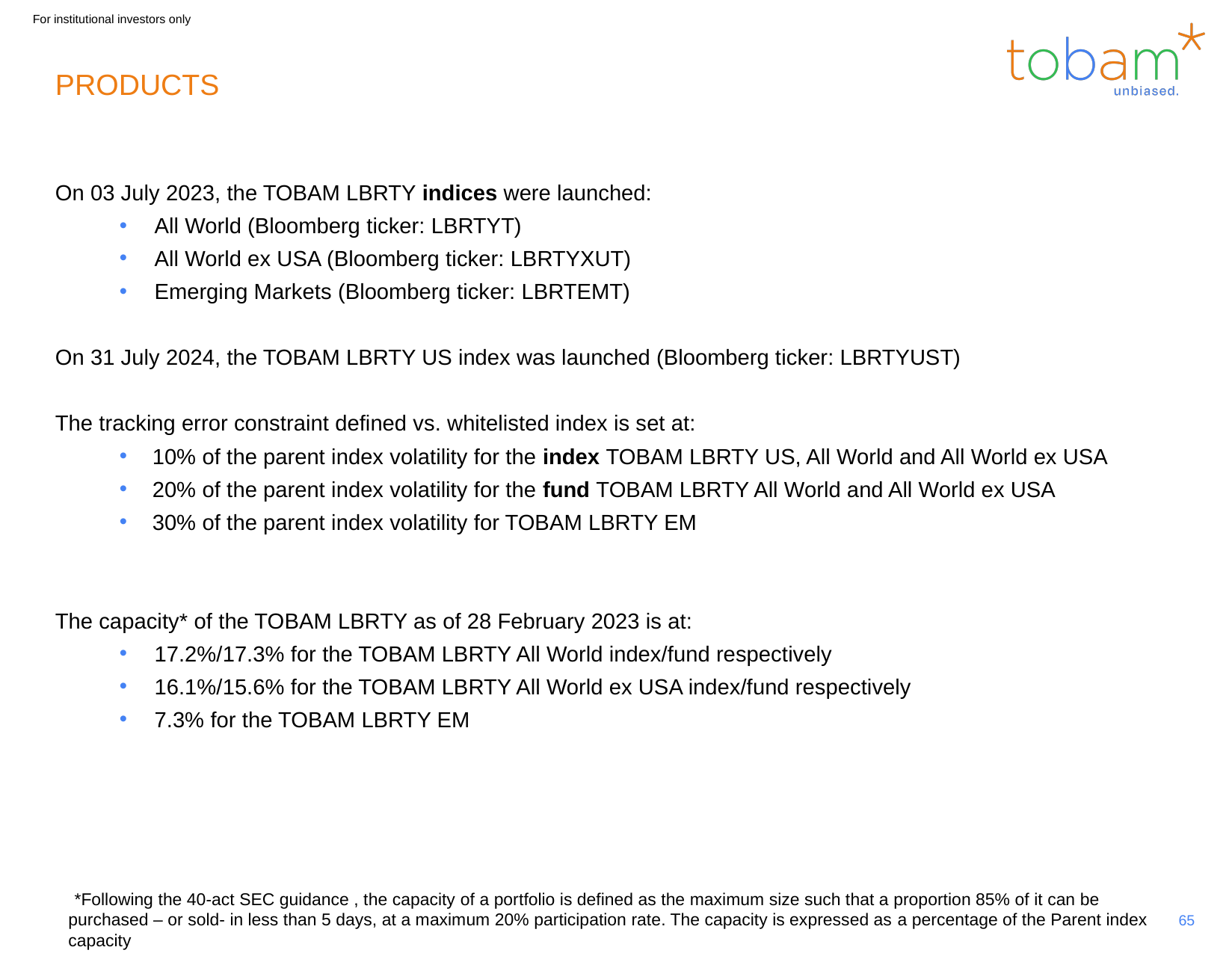

For institutional investors only
# Products
On 03 July 2023, the TOBAM LBRTY indices were launched:
All World (Bloomberg ticker: LBRTYT)
All World ex USA (Bloomberg ticker: LBRTYXUT)
Emerging Markets (Bloomberg ticker: LBRTEMT)

On 31 July 2024, the TOBAM LBRTY US index was launched (Bloomberg ticker: LBRTYUST)

The tracking error constraint defined vs. whitelisted index is set at:
10% of the parent index volatility for the index TOBAM LBRTY US, All World and All World ex USA
20% of the parent index volatility for the fund TOBAM LBRTY All World and All World ex USA
30% of the parent index volatility for TOBAM LBRTY EM

The capacity* of the TOBAM LBRTY as of 28 February 2023 is at:
17.2%/17.3% for the TOBAM LBRTY All World index/fund respectively
16.1%/15.6% for the TOBAM LBRTY All World ex USA index/fund respectively
7.3% for the TOBAM LBRTY EM

        *Following the 40-act SEC guidance , the capacity of a portfolio is defined as the maximum size such that a proportion 85% of it can be purchased – or sold- in less than 5 days, at a maximum 20% participation rate. The capacity is expressed as a percentage of the Parent index capacity
65